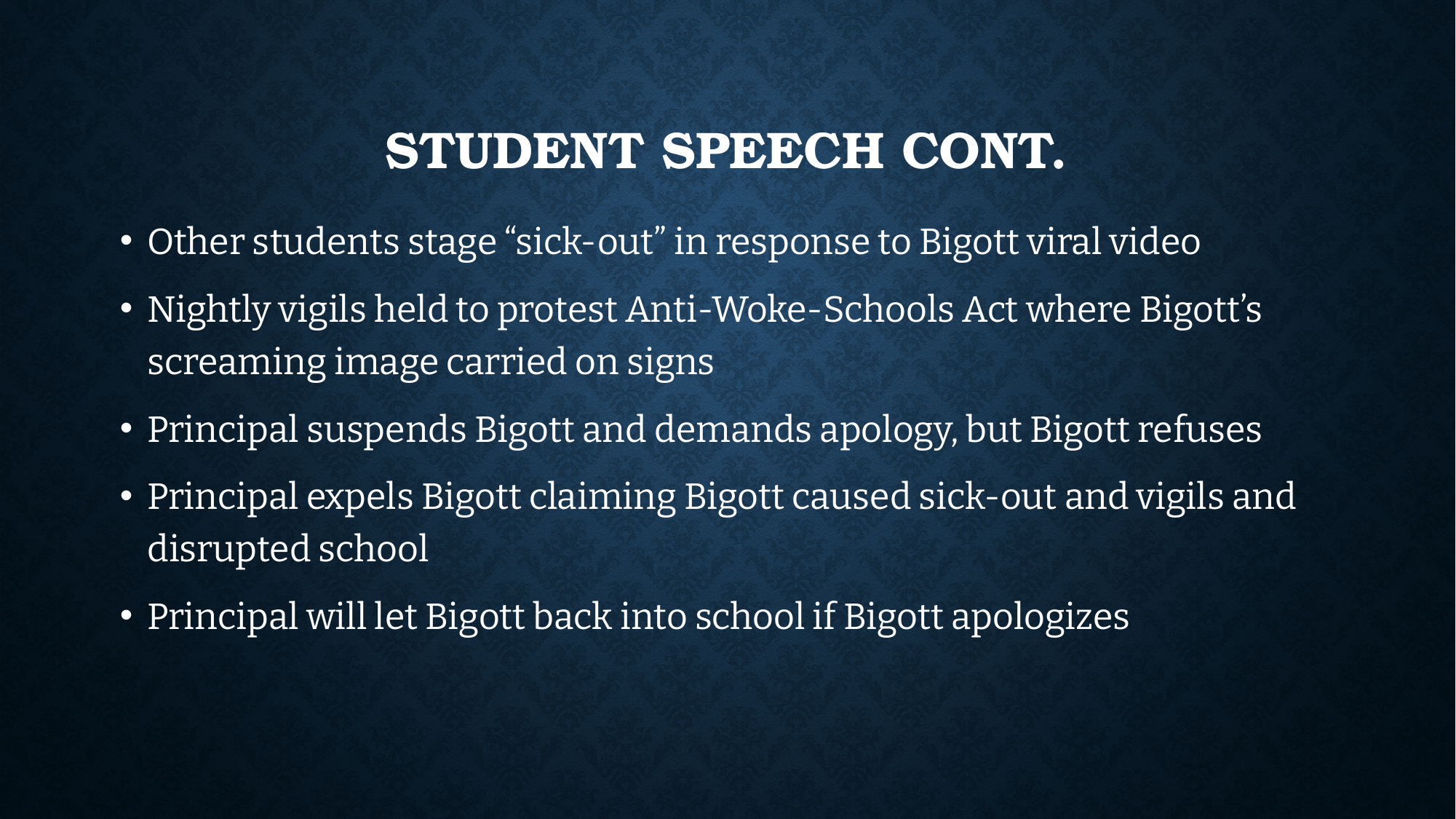

# Student speech cont.
Other students stage “sick-out” in response to Bigott viral video
Nightly vigils held to protest Anti-Woke-Schools Act where Bigott’s screaming image carried on signs
Principal suspends Bigott and demands apology, but Bigott refuses
Principal expels Bigott claiming Bigott caused sick-out and vigils and disrupted school
Principal will let Bigott back into school if Bigott apologizes